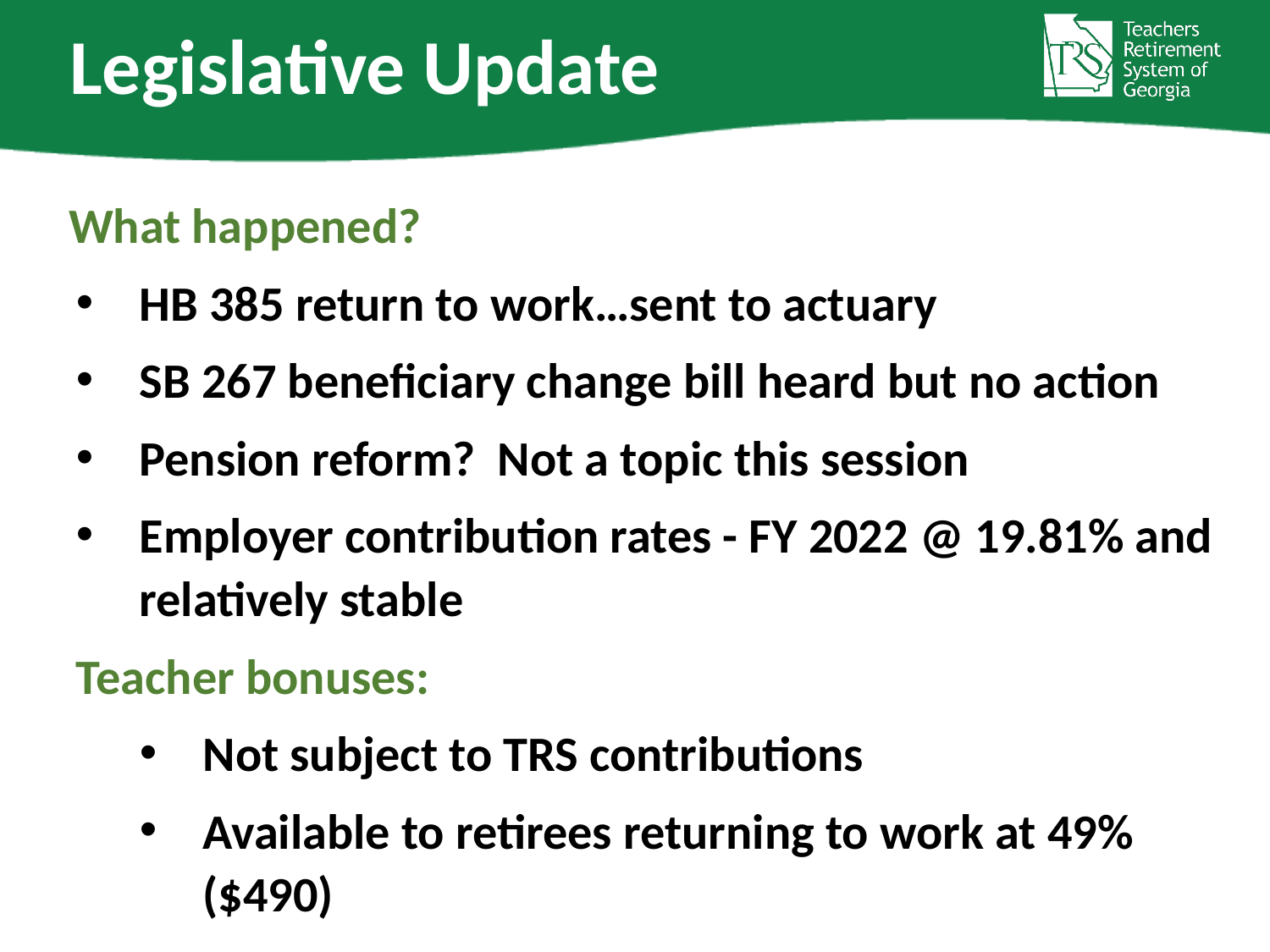

# Legislative Update
     What happened?
HB 385 return to work…sent to actuary
SB 267 beneficiary change bill heard but no action
Pension reform?  Not a topic this session
Employer contribution rates - FY 2022 @ 19.81% and relatively stable
Teacher bonuses:
Not subject to TRS contributions
Available to retirees returning to work at 49% ($490)